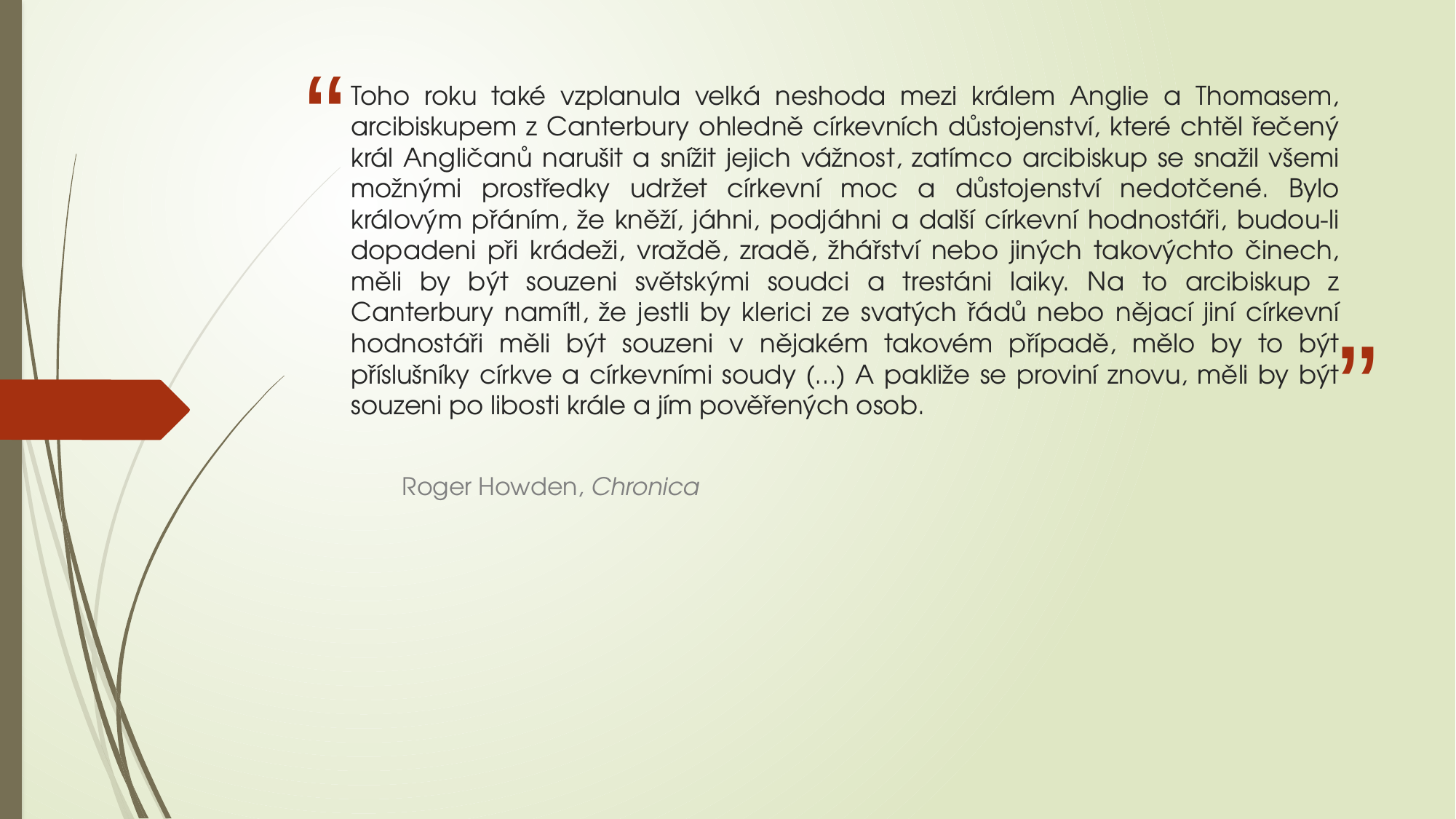

# Toho roku také vzplanula velká neshoda mezi králem Anglie a Thomasem, arcibiskupem z Canterbury ohledně církevních důstojenství, které chtěl řečený král Angličanů narušit a snížit jejich vážnost, zatímco arcibiskup se snažil všemi možnými prostředky udržet církevní moc a důstojenství nedotčené. Bylo královým přáním, že kněží, jáhni, podjáhni a další církevní hodnostáři, budou-li dopadeni při krádeži, vraždě, zradě, žhářství nebo jiných takovýchto činech, měli by být souzeni světskými soudci a trestáni laiky. Na to arcibiskup z Canterbury namítl, že jestli by klerici ze svatých řádů nebo nějací jiní církevní hodnostáři měli být souzeni v nějakém takovém případě, mělo by to být příslušníky církve a církevními soudy (…) A pakliže se proviní znovu, měli by být souzeni po libosti krále a jím pověřených osob.
Roger Howden, Chronica